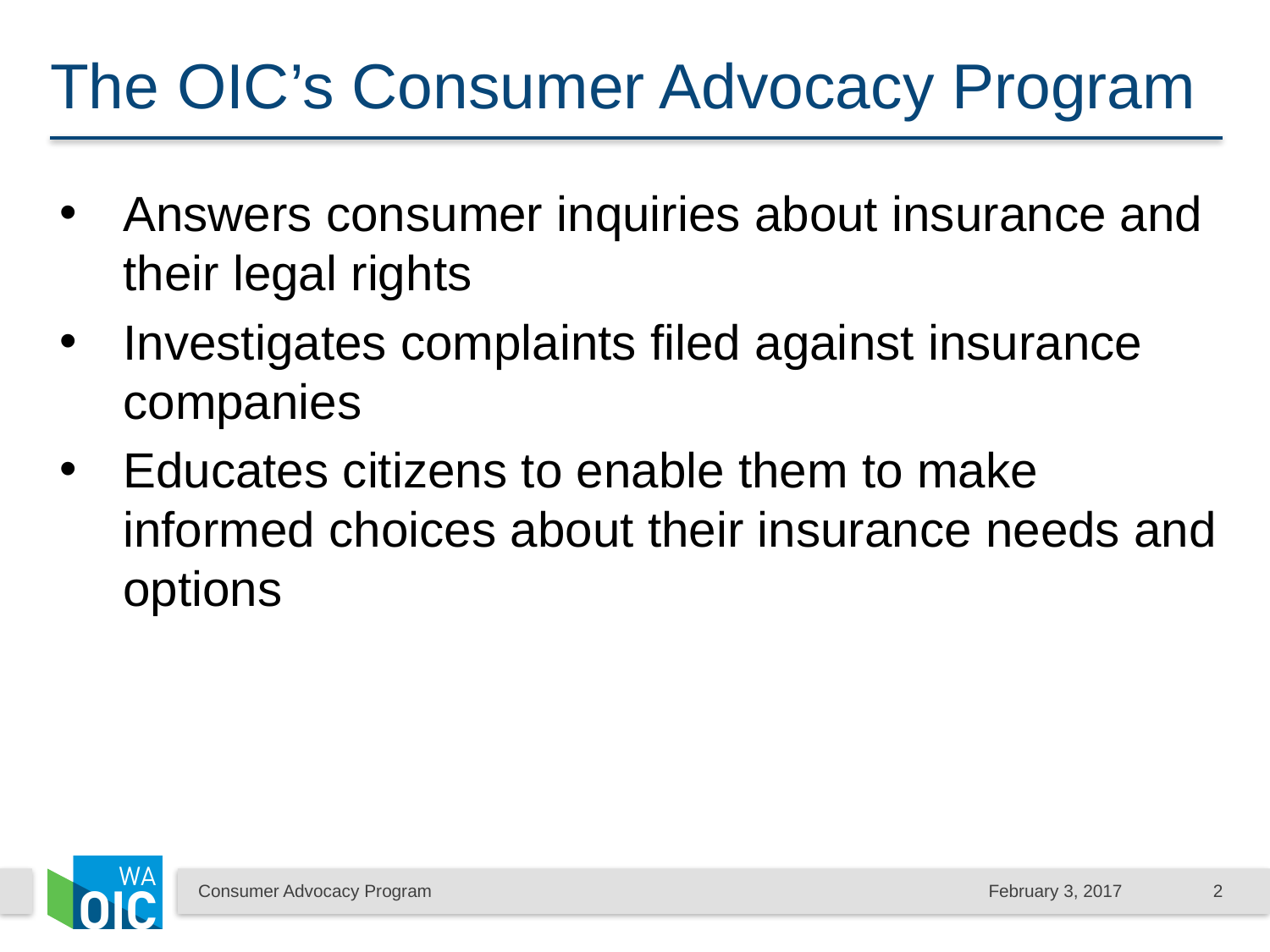

# The OIC’s Consumer Advocacy Program
Answers consumer inquiries about insurance and their legal rights
Investigates complaints filed against insurance companies
Educates citizens to enable them to make informed choices about their insurance needs and options
Consumer Advocacy Program
February 3, 2017
2